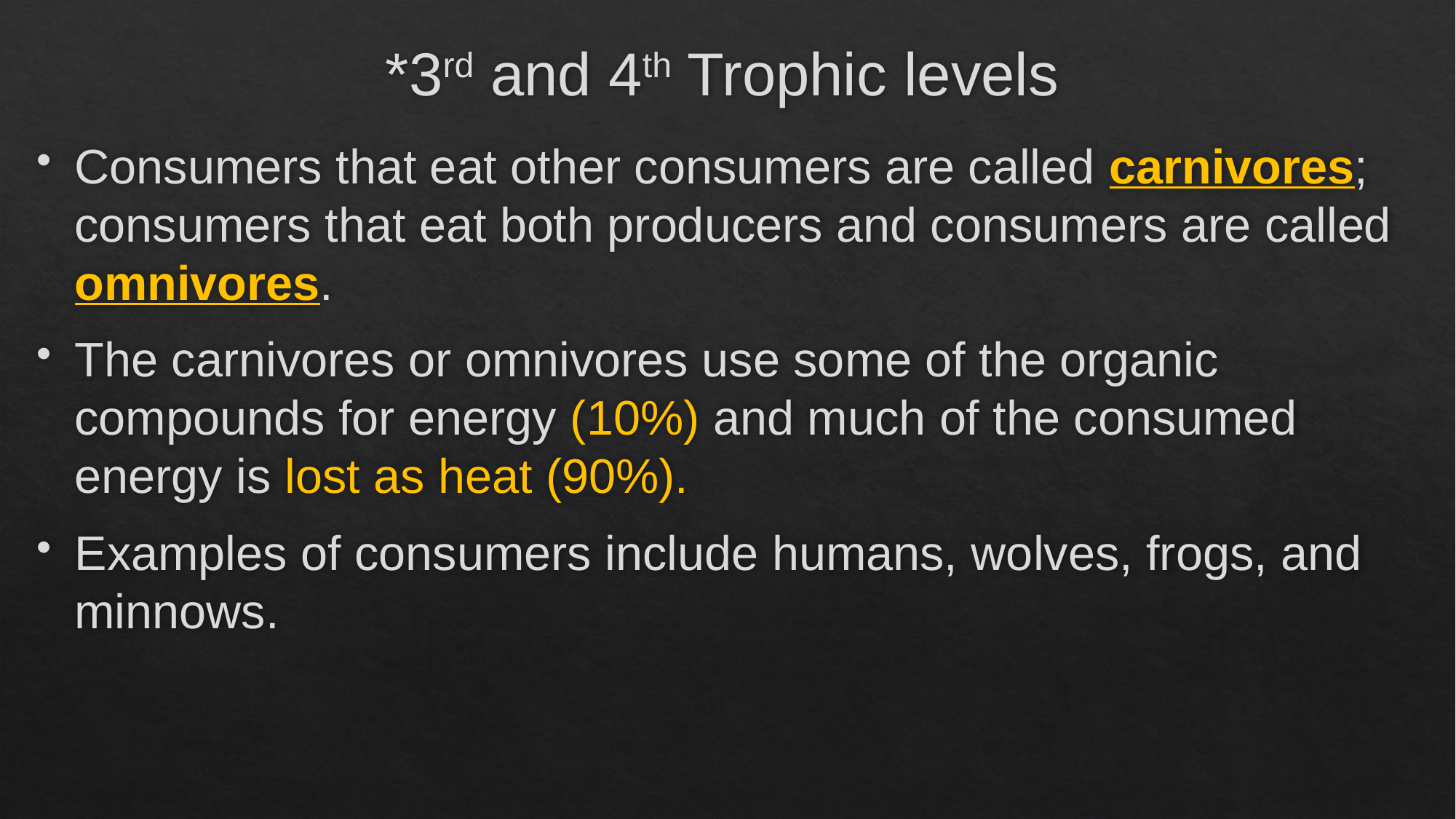

# *3rd and 4th Trophic levels
Consumers that eat other consumers are called carnivores; consumers that eat both producers and consumers are called omnivores.
The carnivores or omnivores use some of the organic compounds for energy (10%) and much of the consumed energy is lost as heat (90%).
Examples of consumers include humans, wolves, frogs, and minnows.